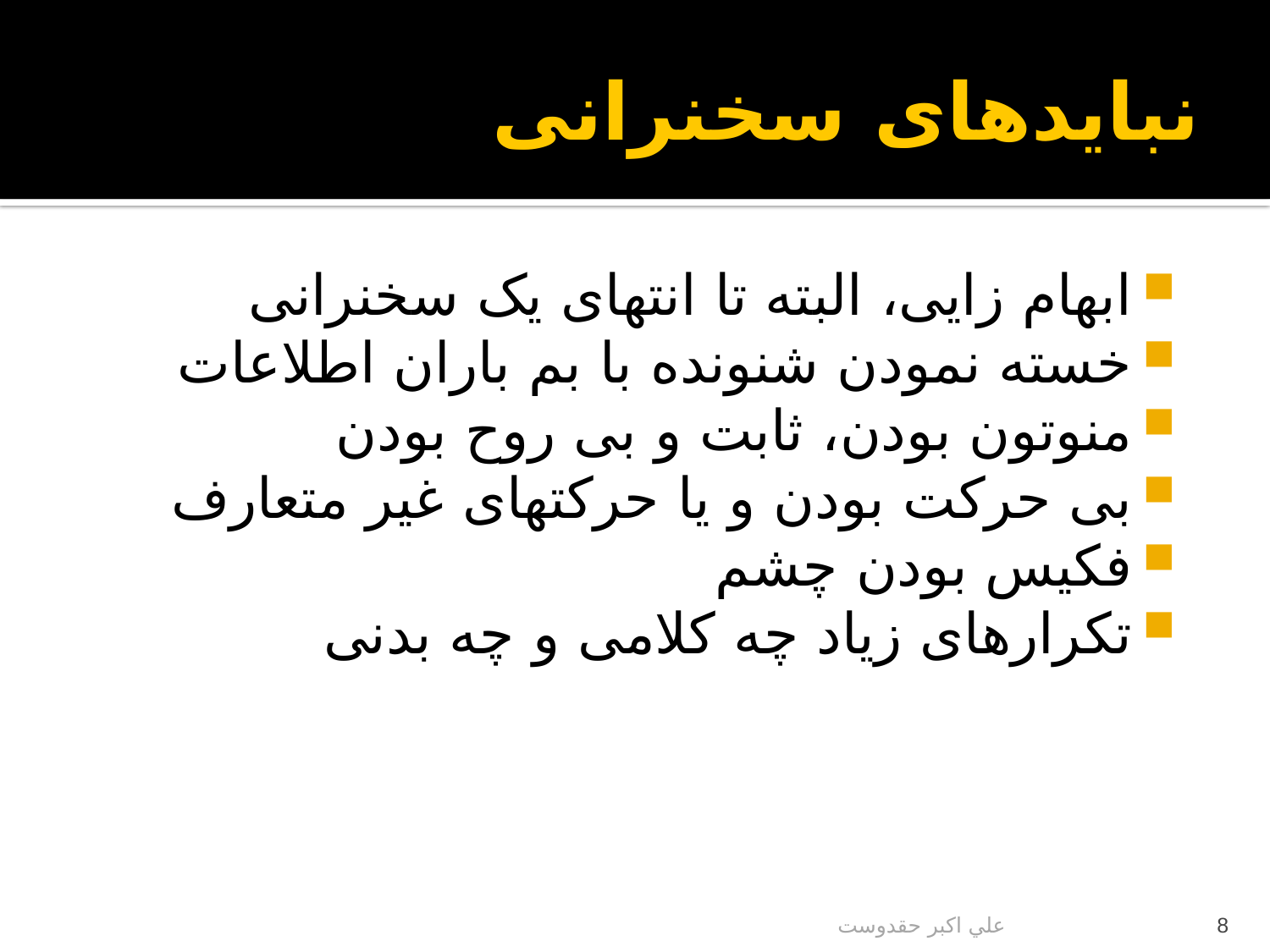

# نبایدهای سخنرانی
ابهام زایی، البته تا انتهای یک سخنرانی
خسته نمودن شنونده با بم باران اطلاعات
منوتون بودن، ثابت و بی روح بودن
بی حرکت بودن و یا حرکتهای غیر متعارف
فکیس بودن چشم
تکرارهای زیاد چه کلامی و چه بدنی
علي اكبر حقدوست
8